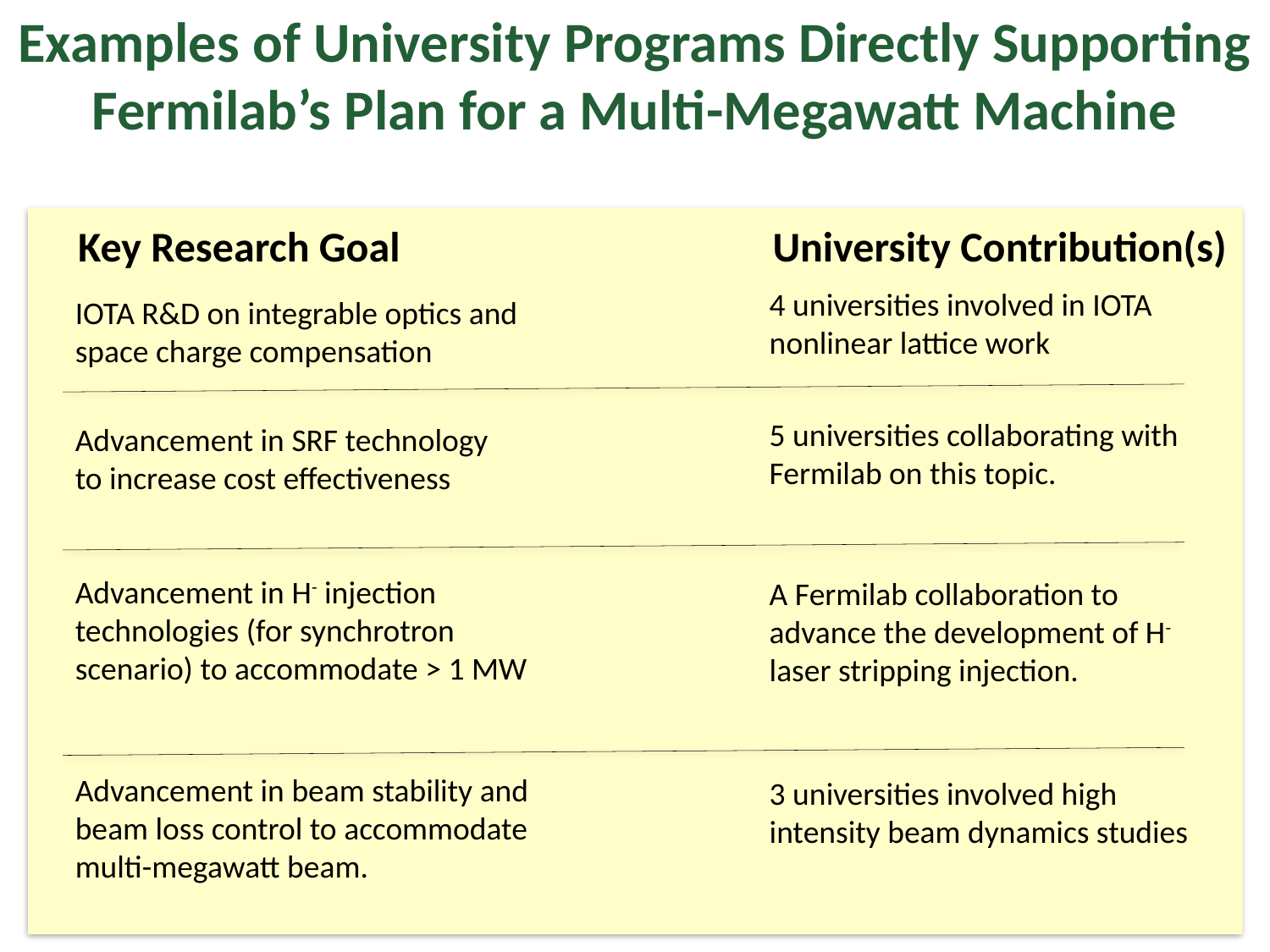

Examples of University Programs Directly Supporting Fermilab’s Plan for a Multi-Megawatt Machine

Key Research Goal
University Contribution(s)
4 universities involved in IOTA nonlinear lattice work
IOTA R&D on integrable optics and space charge compensation
5 universities collaborating with Fermilab on this topic.
Advancement in SRF technology to increase cost effectiveness
Advancement in H- injection technologies (for synchrotron scenario) to accommodate > 1 MW
A Fermilab collaboration to advance the development of H- laser stripping injection.
Advancement in beam stability and beam loss control to accommodate multi-megawatt beam.
3 universities involved high intensity beam dynamics studies